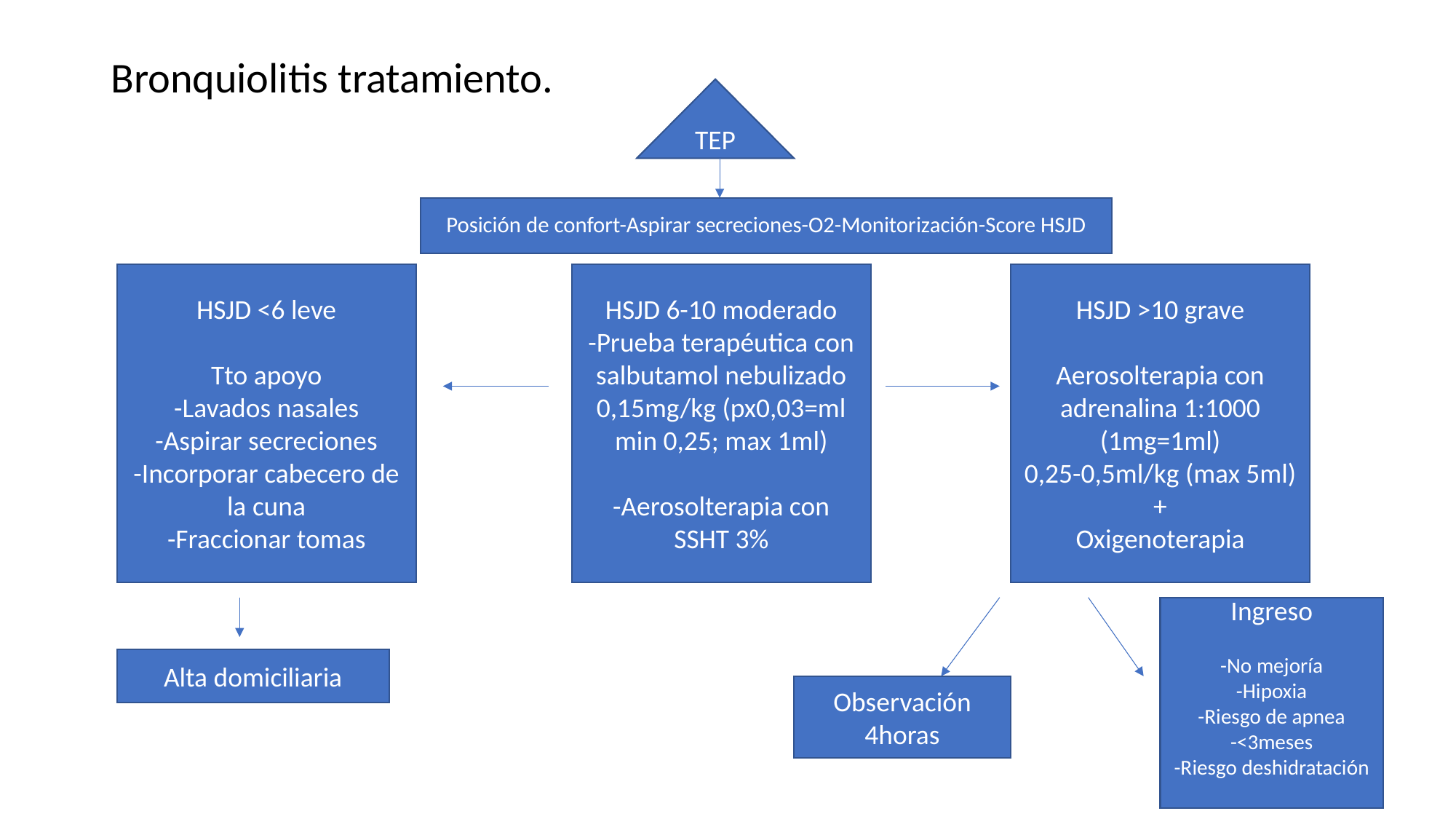

# Bronquiolitis tratamiento.
TEP
Posición de confort-Aspirar secreciones-O2-Monitorización-Score HSJD
HSJD <6 leve

Tto apoyo
-Lavados nasales
-Aspirar secreciones
-Incorporar cabecero de la cuna
-Fraccionar tomas
HSJD 6-10 moderado
-Prueba terapéutica con salbutamol nebulizado 0,15mg/kg (px0,03=ml min 0,25; max 1ml)

-Aerosolterapia con SSHT 3%
HSJD >10 grave

Aerosolterapia con adrenalina 1:1000 (1mg=1ml) 0,25-0,5ml/kg (max 5ml)
+
Oxigenoterapia
Ingreso

-No mejoría
-Hipoxia
-Riesgo de apnea
-<3meses
-Riesgo deshidratación

Alta domiciliaria
Observación 4horas